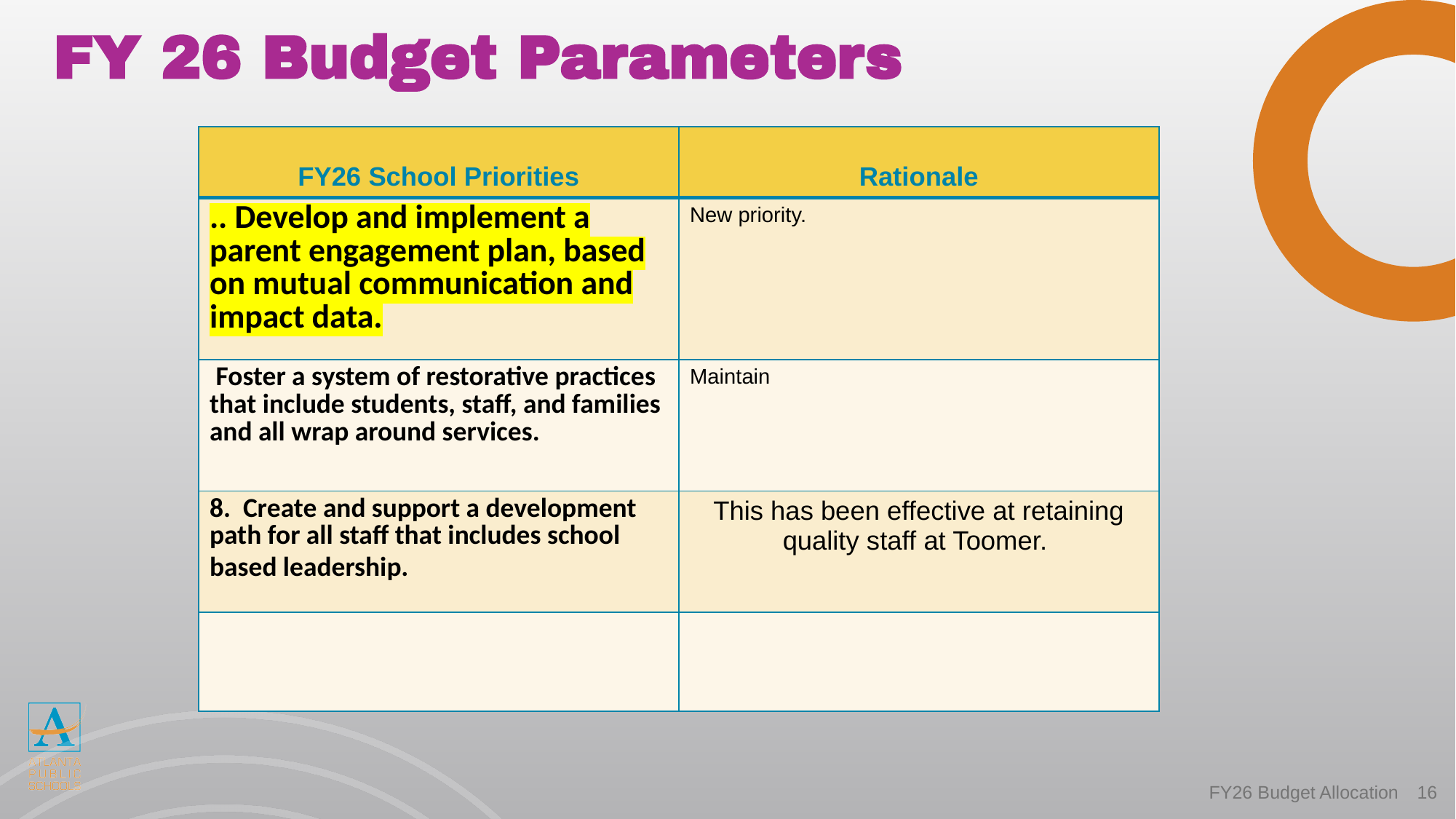

# FY 26 Budget Parameters
| FY26 School Priorities | Rationale |
| --- | --- |
| .. Develop and implement a parent engagement plan, based on mutual communication and impact data. | New priority. |
| Foster a system of restorative practices that include students, staff, and families and all wrap around services. | Maintain |
| 8. Create and support a development path for all staff that includes school based leadership. | This has been effective at retaining quality staff at Toomer. |
|  |  |
FY26 Budget Allocation
16